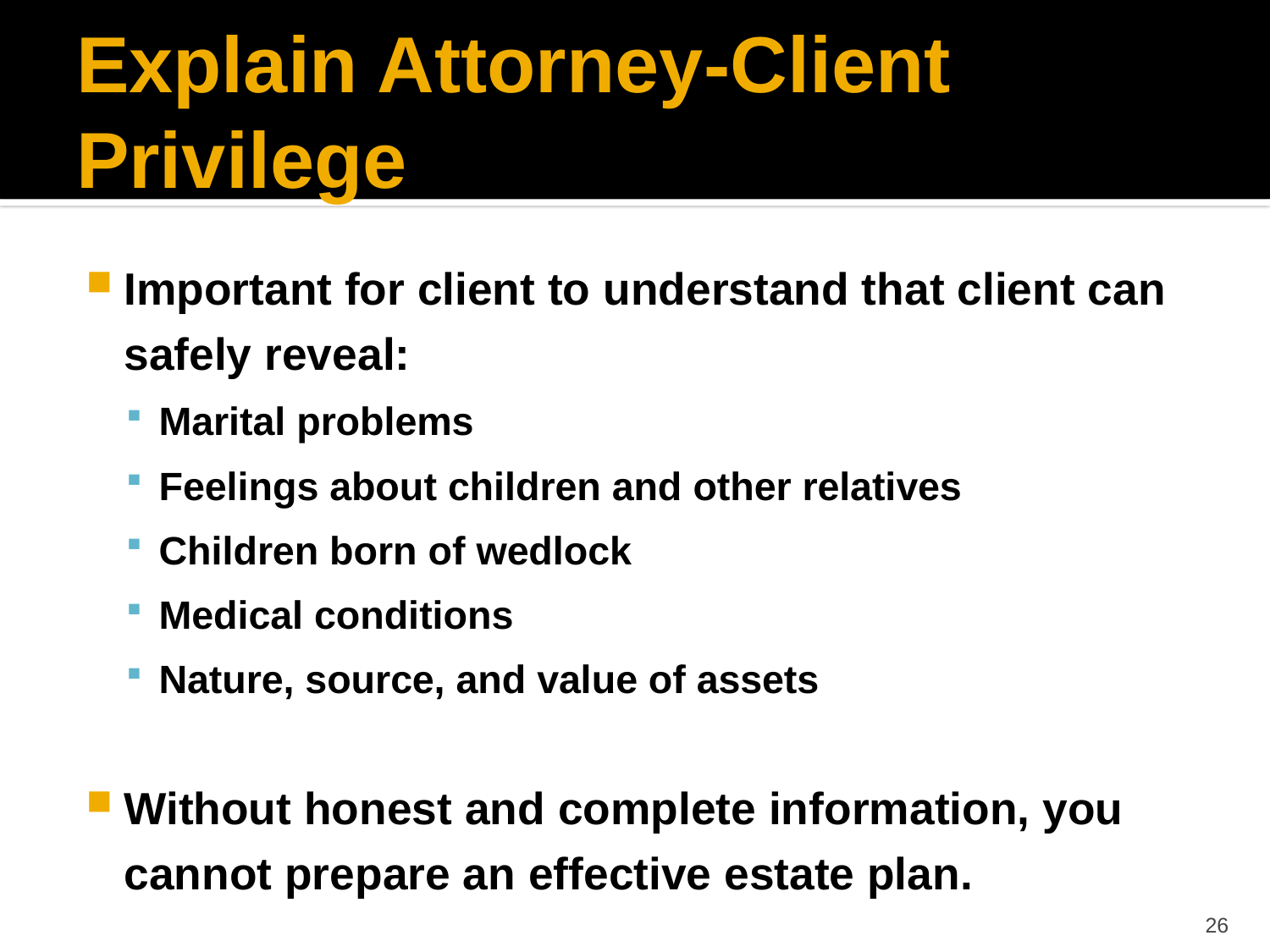

# Explain Attorney-Client Privilege
Important for client to understand that client can safely reveal:
Marital problems
Feelings about children and other relatives
Children born of wedlock
Medical conditions
Nature, source, and value of assets

Without honest and complete information, you cannot prepare an effective estate plan.
26